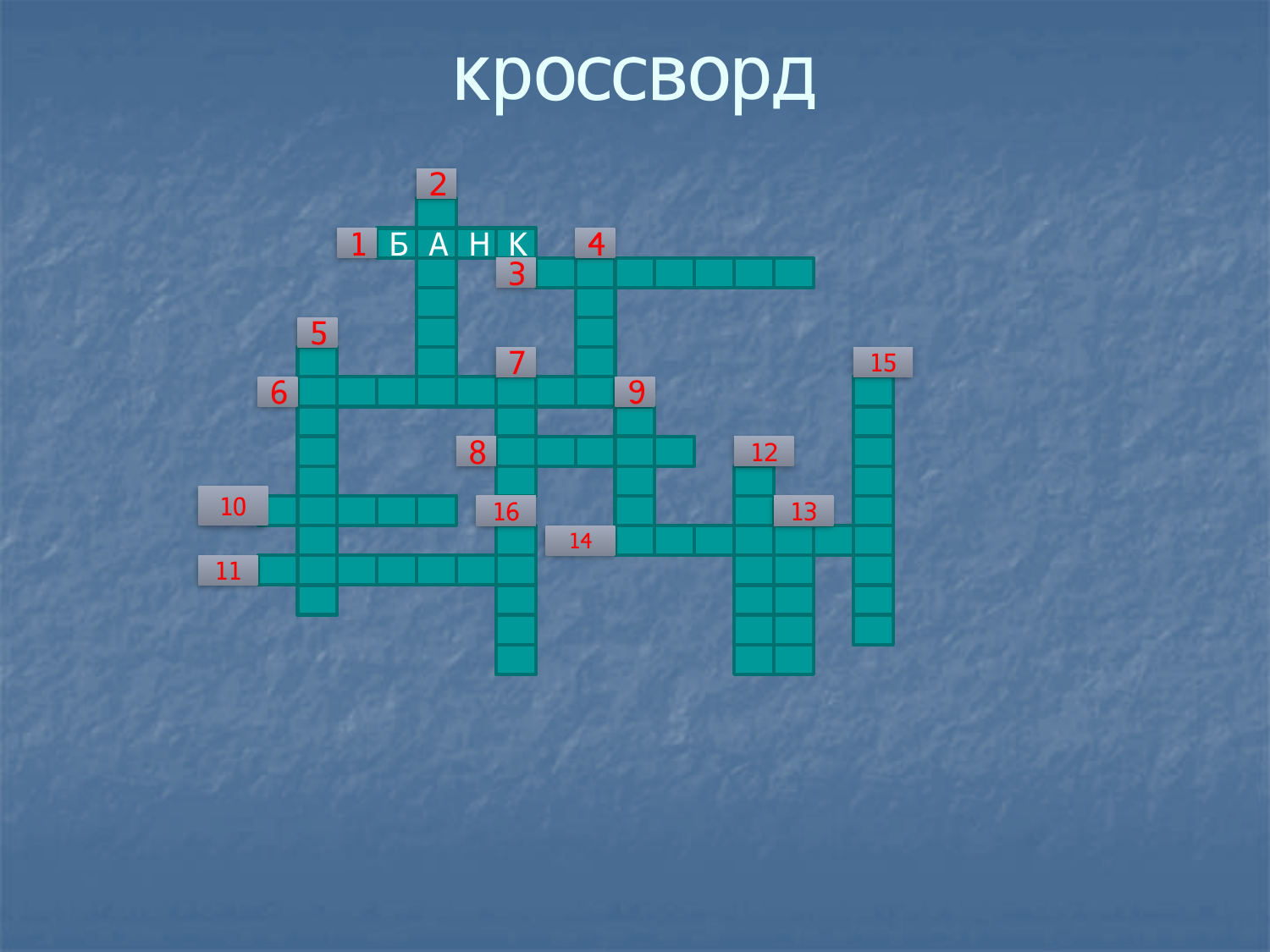

# кроссворд
2

1
Б
А
Н
К
4

3

5

7

15
6

9

8

12

10

16

13

14

11